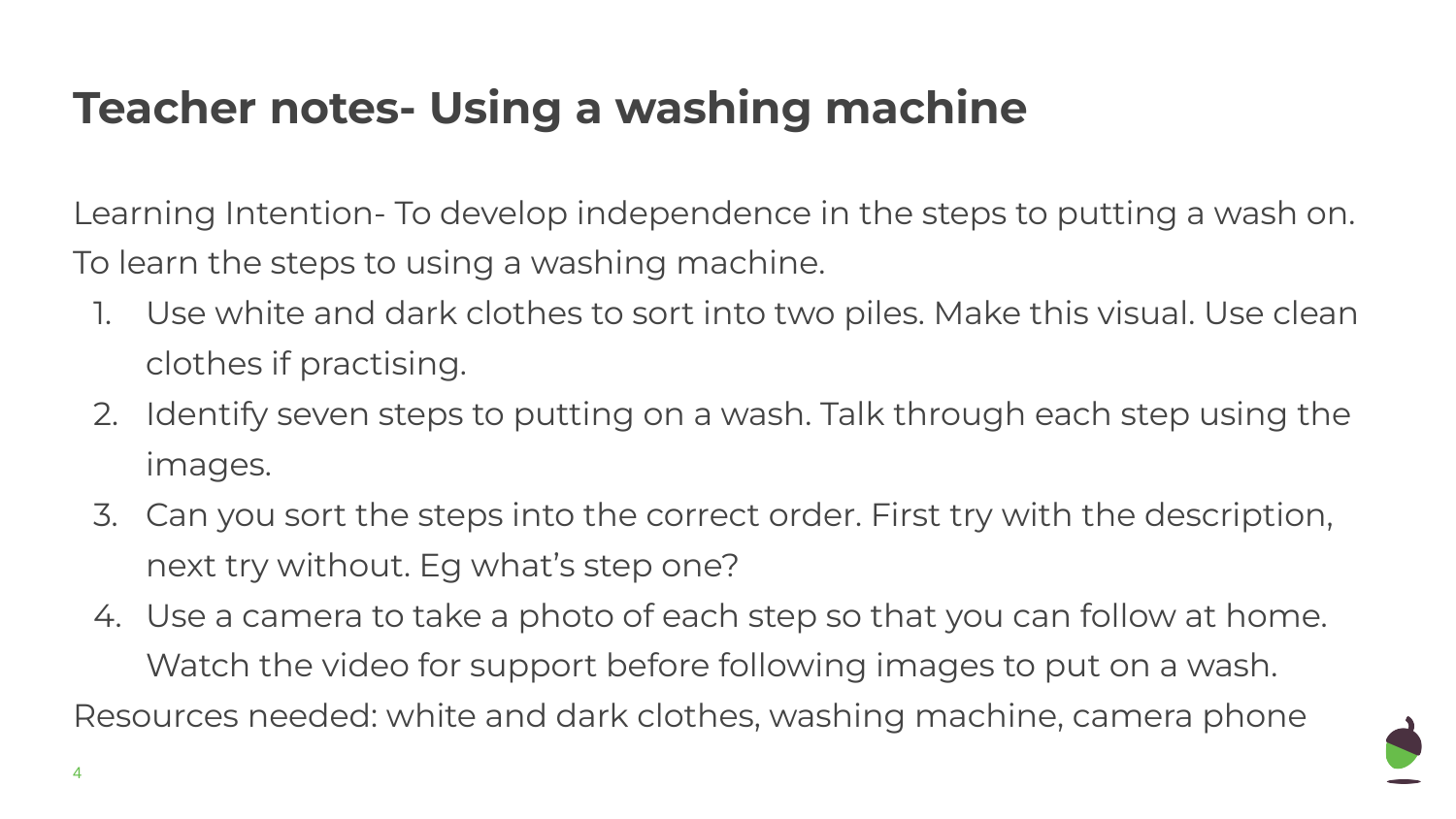

# Teacher notes- Using a washing machine
Learning Intention- To develop independence in the steps to putting a wash on.
To learn the steps to using a washing machine.
Use white and dark clothes to sort into two piles. Make this visual. Use clean clothes if practising.
Identify seven steps to putting on a wash. Talk through each step using the images.
Can you sort the steps into the correct order. First try with the description, next try without. Eg what’s step one?
Use a camera to take a photo of each step so that you can follow at home. Watch the video for support before following images to put on a wash.
Resources needed: white and dark clothes, washing machine, camera phone

4